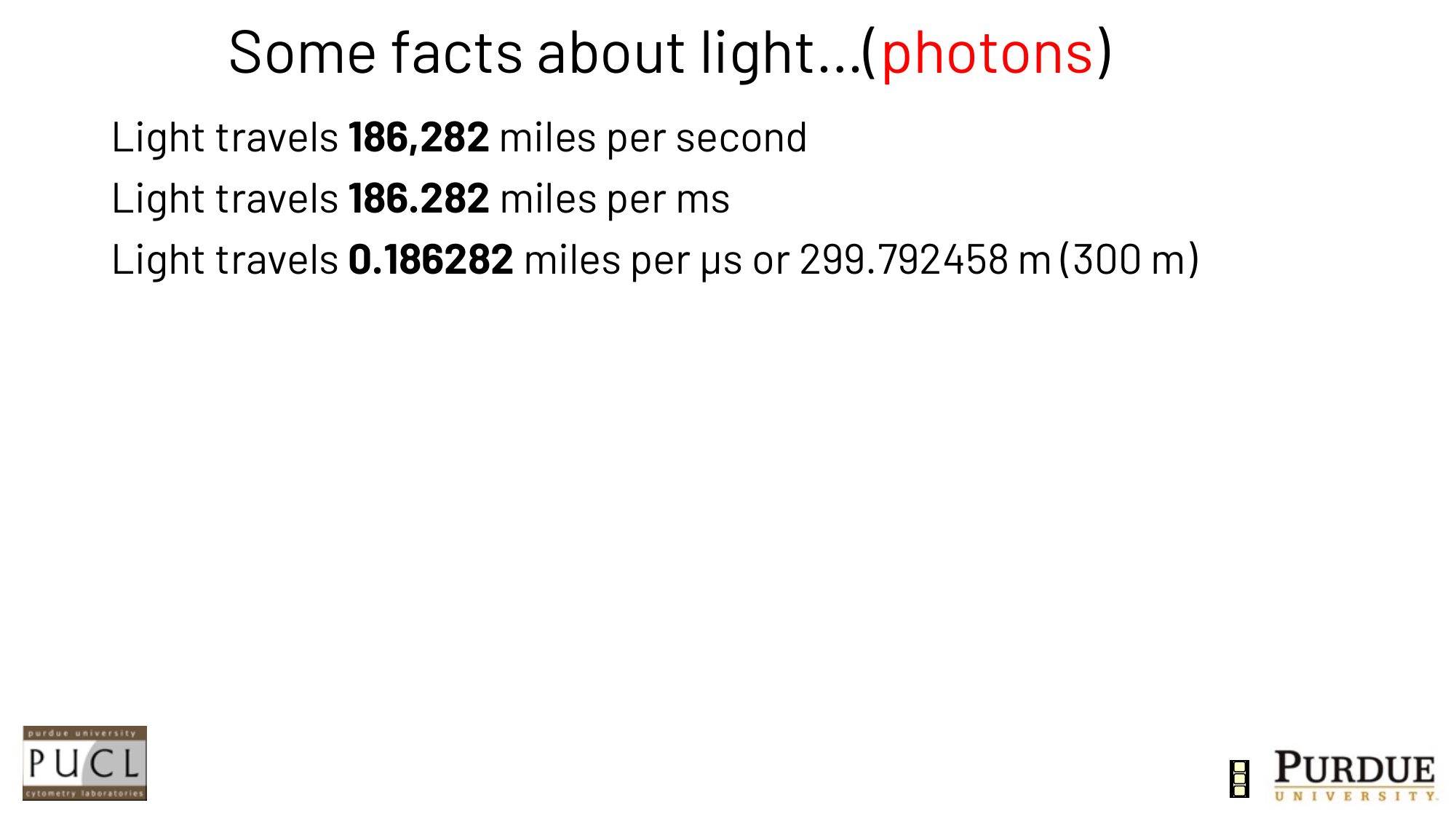

# Some facts about light…(photons)
Light travels 186,282 miles per second
Light travels 186.282 miles per ms
Light travels 0.186282 miles per μs or 299.792458 m (300 m)